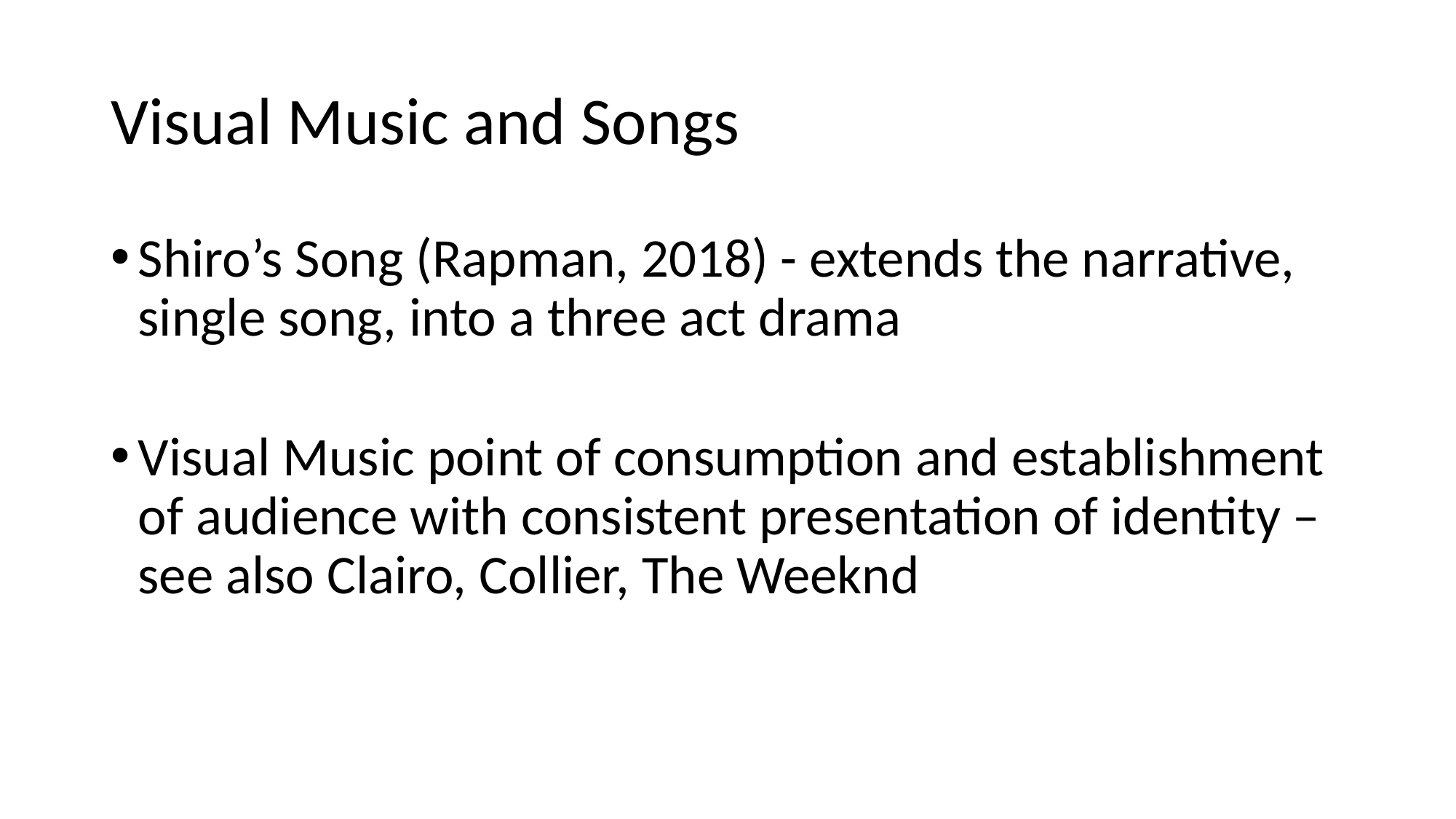

# Visual Music and Songs
Shiro’s Song (Rapman, 2018) - extends the narrative, single song, into a three act drama
Visual Music point of consumption and establishment of audience with consistent presentation of identity – see also Clairo, Collier, The Weeknd